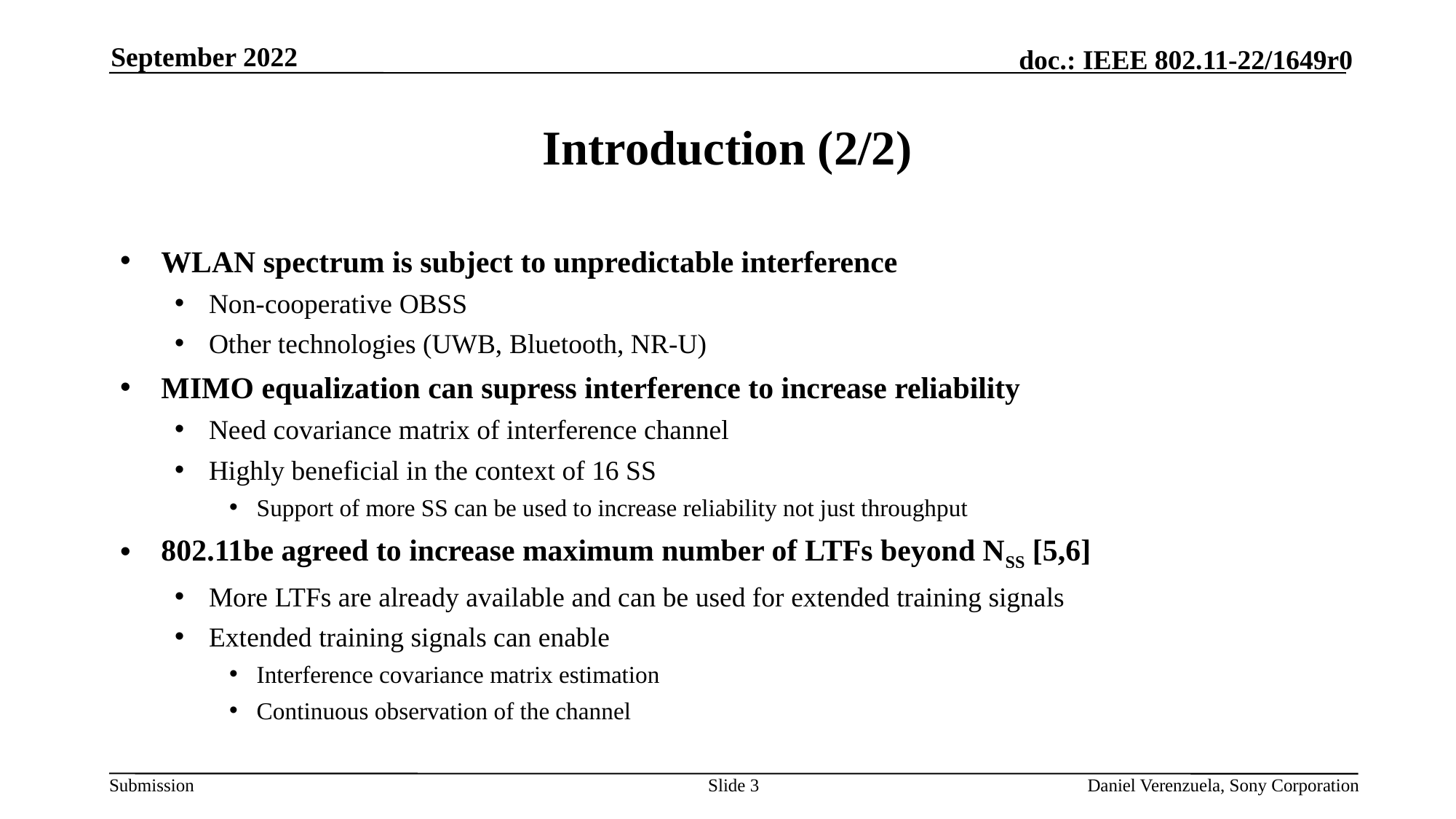

September 2022
# Introduction (2/2)
WLAN spectrum is subject to unpredictable interference
Non-cooperative OBSS
Other technologies (UWB, Bluetooth, NR-U)
MIMO equalization can supress interference to increase reliability
Need covariance matrix of interference channel
Highly beneficial in the context of 16 SS
Support of more SS can be used to increase reliability not just throughput
802.11be agreed to increase maximum number of LTFs beyond NSS [5,6]
More LTFs are already available and can be used for extended training signals
Extended training signals can enable
Interference covariance matrix estimation
Continuous observation of the channel

Slide 3
Daniel Verenzuela, Sony Corporation